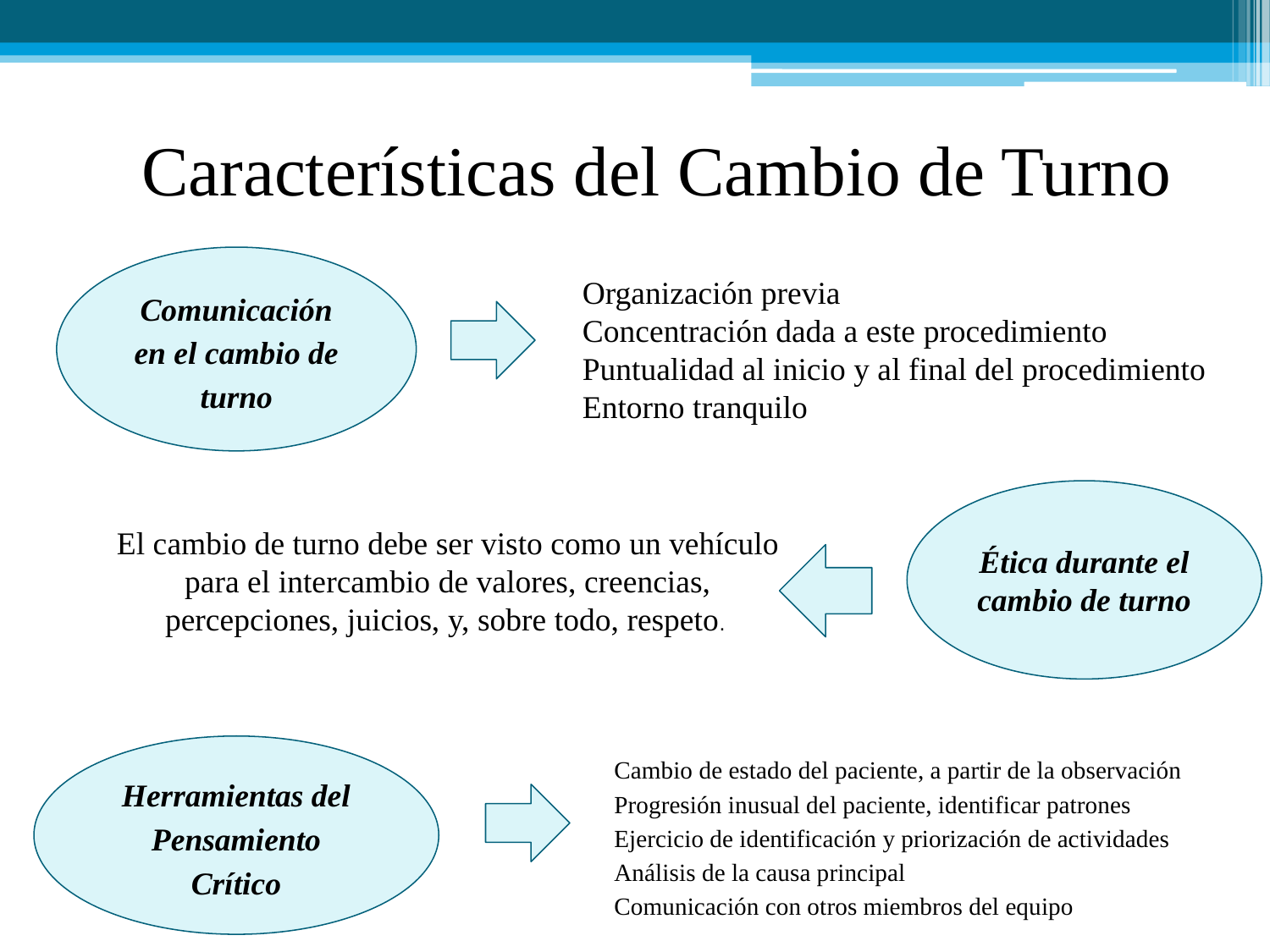

Características del Cambio de Turno
Organización previa
Concentración dada a este procedimiento
Puntualidad al inicio y al final del procedimiento
Entorno tranquilo
Comunicación en el cambio de turno

El cambio de turno debe ser visto como un vehículo para el intercambio de valores, creencias, percepciones, juicios, y, sobre todo, respeto.
Ética durante el cambio de turno

Herramientas del Pensamiento Crítico
Cambio de estado del paciente, a partir de la observación
Progresión inusual del paciente, identificar patrones
Ejercicio de identificación y priorización de actividades
Análisis de la causa principal
Comunicación con otros miembros del equipo